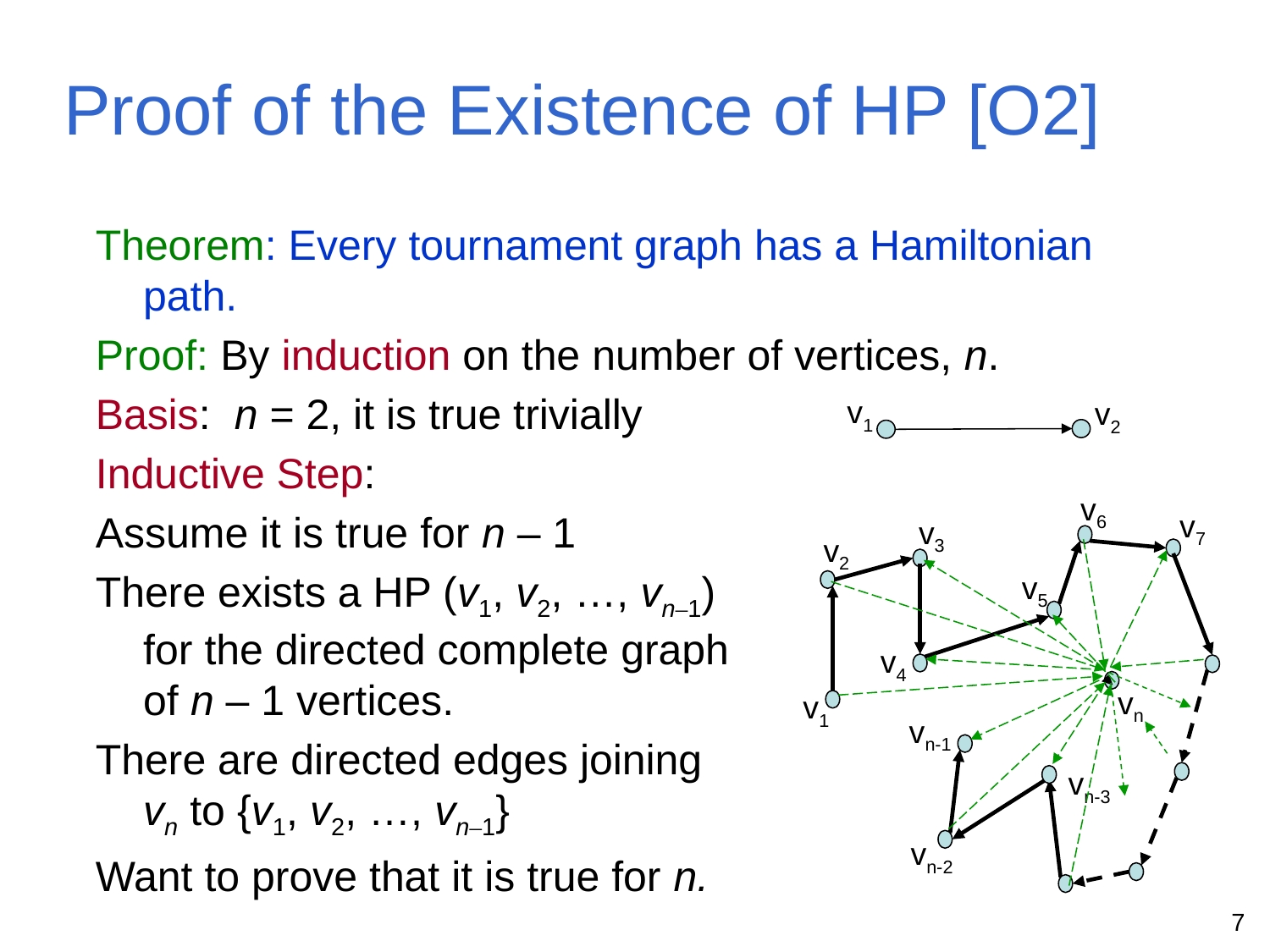

# Proof of the Existence of HP [O2]
Theorem: Every tournament graph has a Hamiltonian path.
Proof: By induction on the number of vertices, n.
Basis:  n = 2, it is true trivially
Inductive Step:
Assume it is true for n – 1
There exists a HP (v1, v2, …, vn–1)
for the directed complete graph
of n – 1 vertices.
There are directed edges joining
vn to {v1, v2, …, vn–1}
Want to prove that it is true for n.
v1
v2

v6
v7
v3
v2

v5

v4

vn
v1

vn-1

vn-3

vn-2